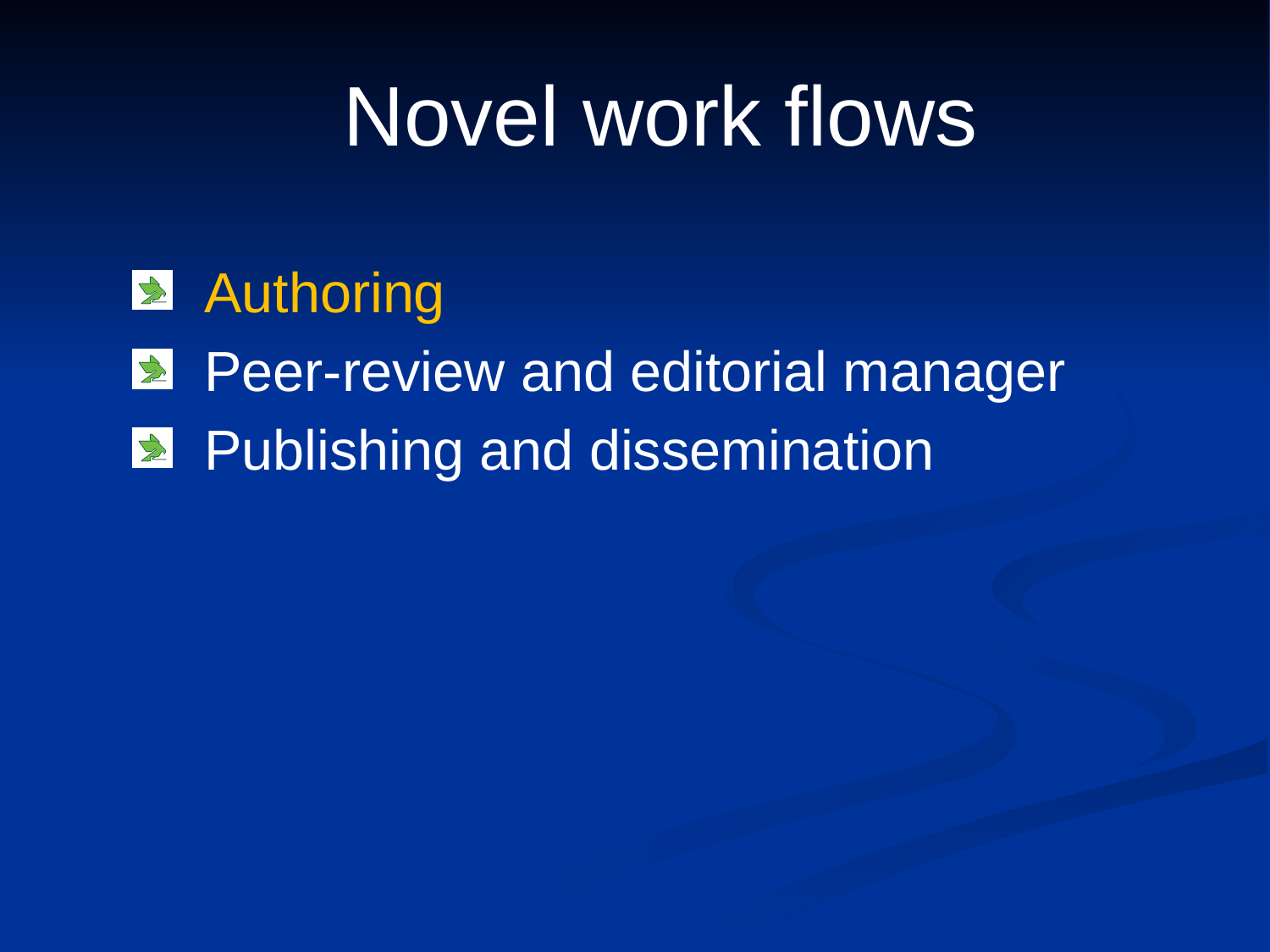

# Novel work flows
Authoring
Peer-review and editorial manager
Publishing and dissemination